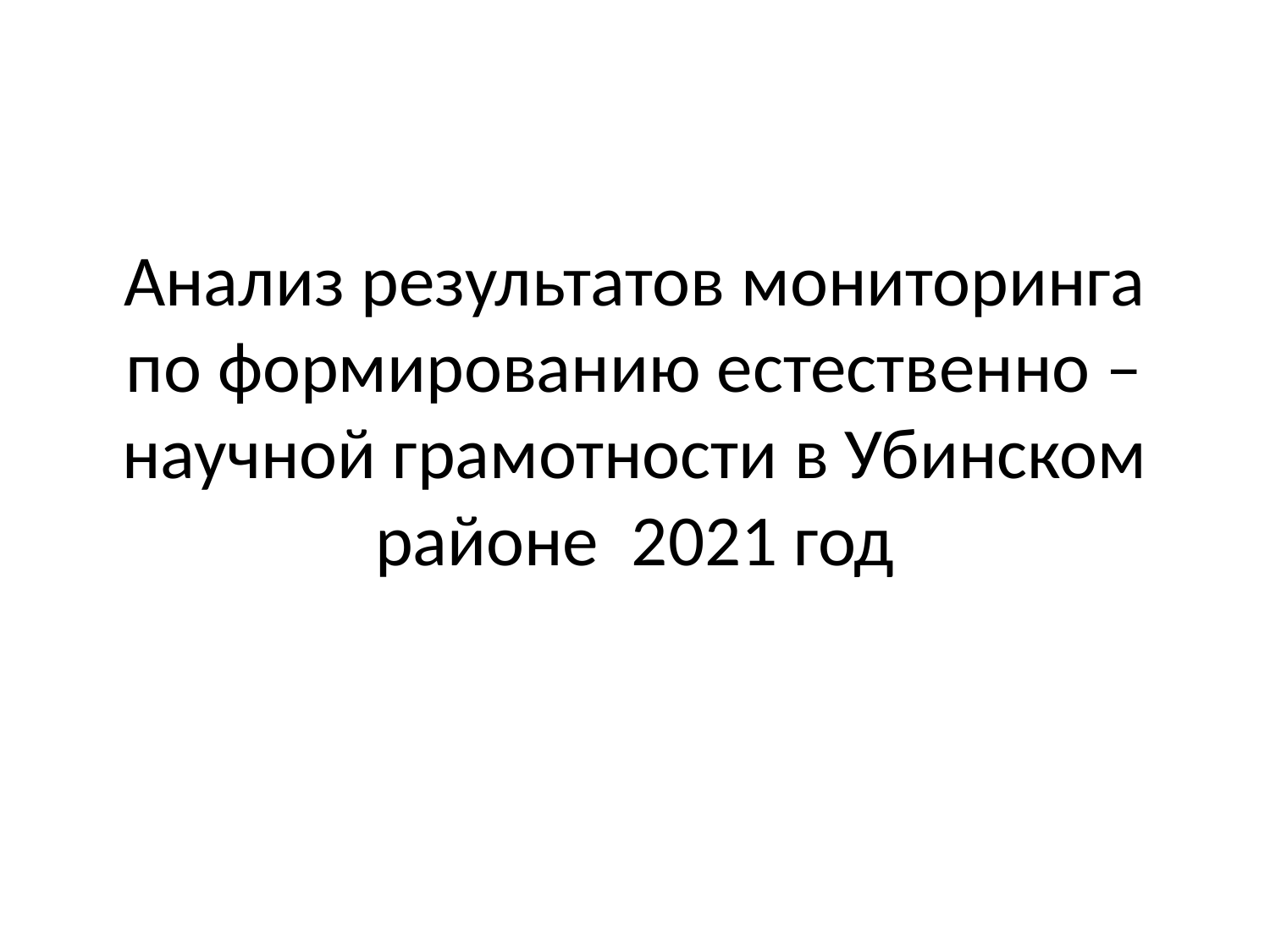

# Анализ результатов мониторинга по формированию естественно – научной грамотности в Убинском районе  2021 год